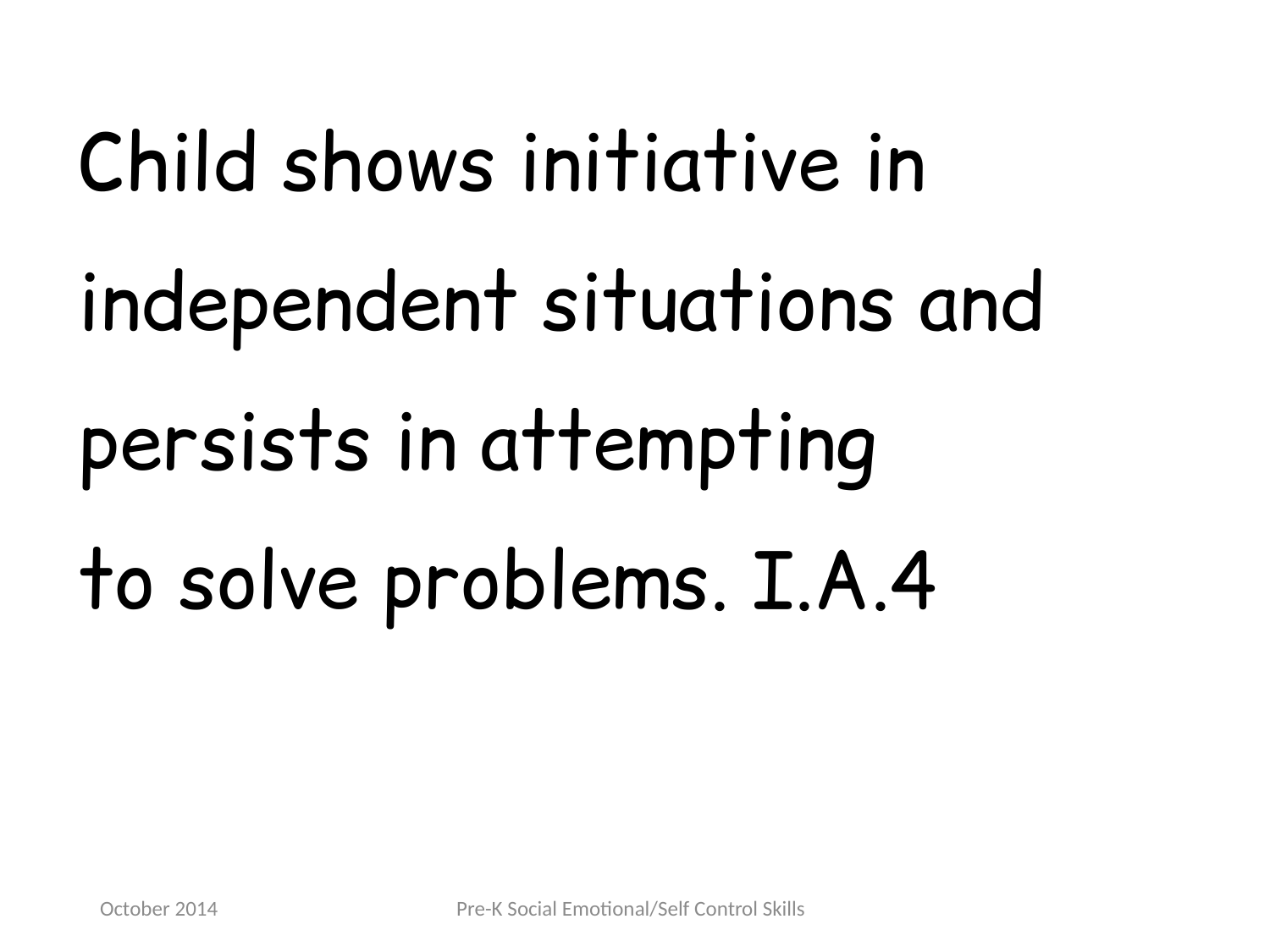

Child shows initiative in independent situations and persists in attempting
to solve problems. I.A.4

October 2014
Pre-K Social Emotional/Self Control Skills